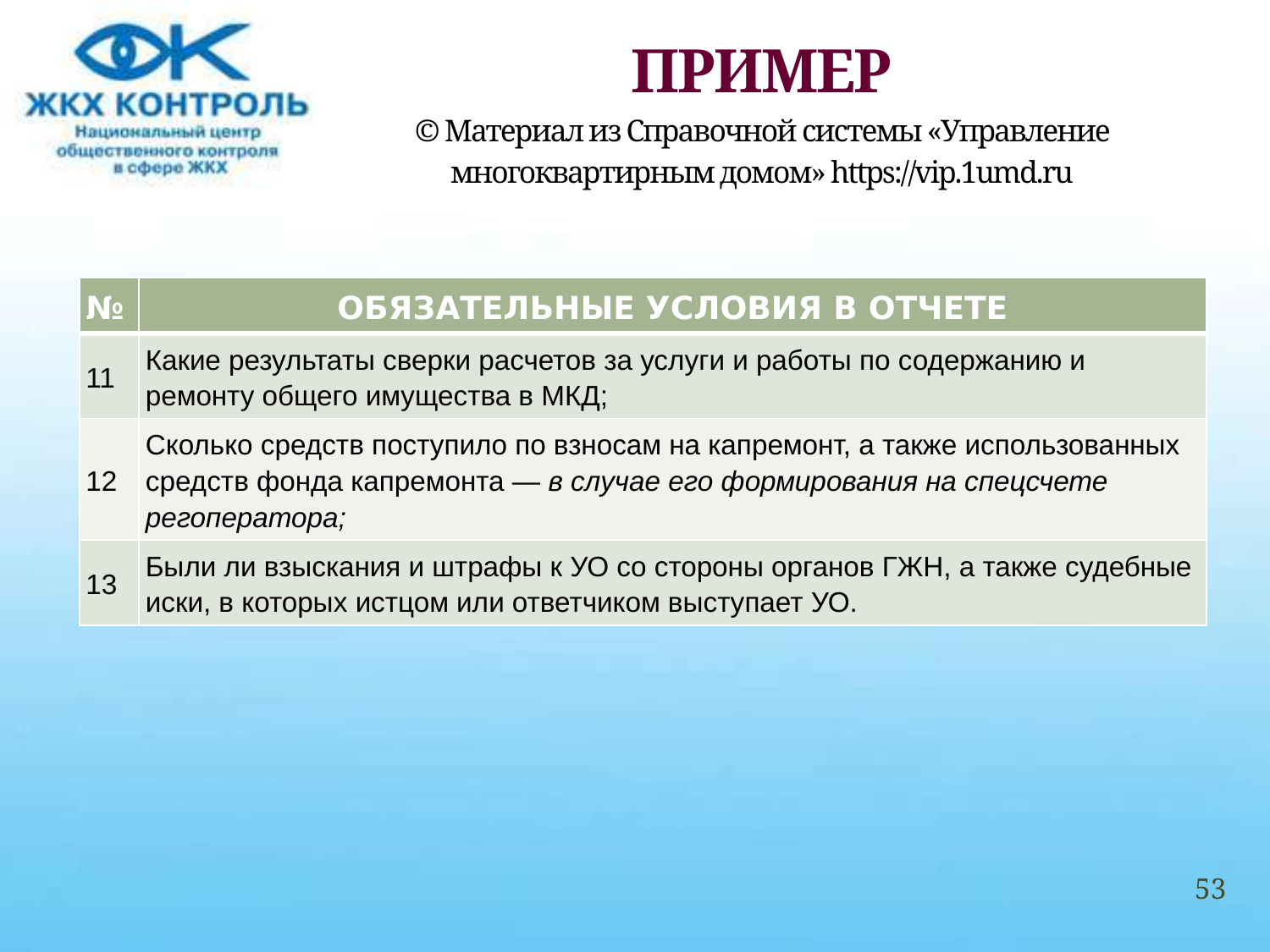

# ПРИМЕР © Материал из Справочной системы «Управление многоквартирным домом» https://vip.1umd.ru
| № | ОБЯЗАТЕЛЬНЫЕ УСЛОВИЯ В ОТЧЕТЕ |
| --- | --- |
| 11 | Какие результаты сверки расчетов за услуги и работы по содержанию и ремонту общего имущества в МКД; |
| 12 | Сколько средств поступило по взносам на капремонт, а также использованных средств фонда капремонта — в случае его формирования на спецсчете регоператора; |
| 13 | Были ли взыскания и штрафы к УО со стороны органов ГЖН, а также судебные иски, в которых истцом или ответчиком выступает УО. |
53